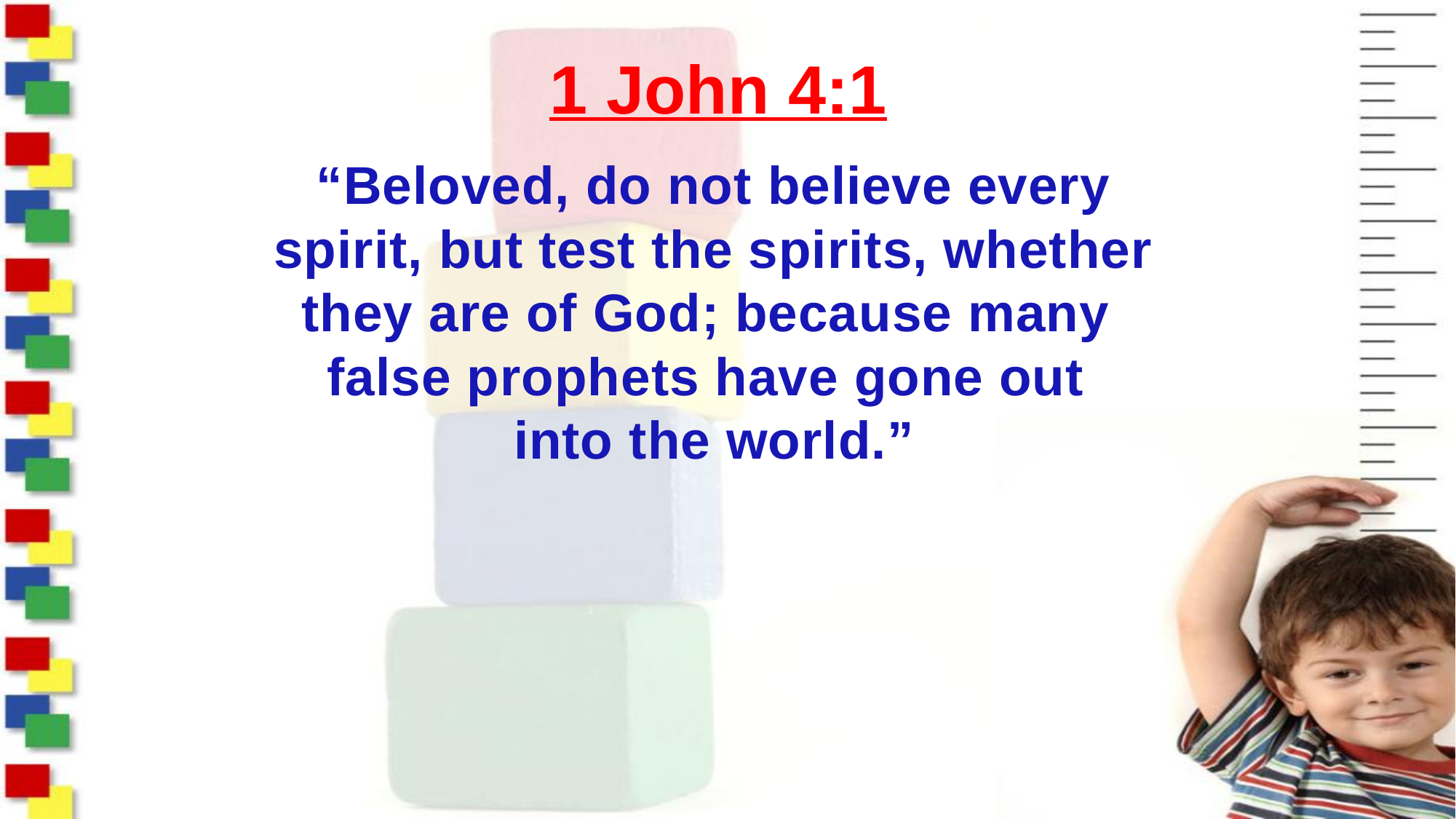

# 1 John 4:1
“Beloved, do not believe every spirit, but test the spirits, whether they are of God; because many
false prophets have gone out
into the world.”